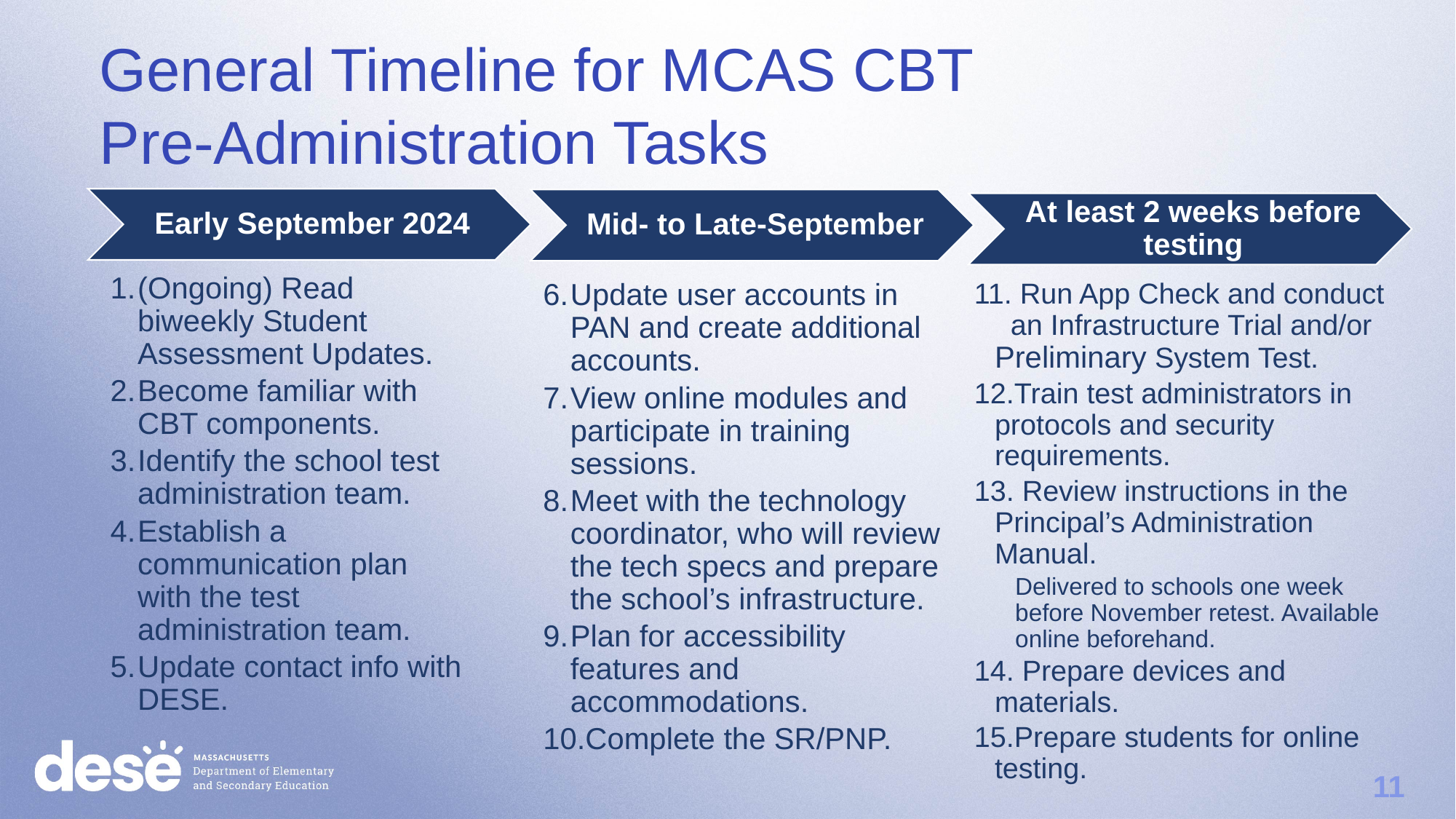

General Timeline for MCAS CBT
Pre-Administration Tasks
Early September 2024
(Ongoing) Read biweekly Student Assessment Updates.
Become familiar with CBT components.
Identify the school test administration team.
Establish a communication plan with the test administration team.
Update contact info with DESE.
Mid- to Late-September
Update user accounts in PAN and create additional accounts.
View online modules and participate in training sessions.
Meet with the technology coordinator, who will review the tech specs and prepare the school’s infrastructure.
Plan for accessibility features and accommodations.
Complete the SR/PNP.
At least 2 weeks before testing
 Run App Check and conduct     an Infrastructure Trial and/or Preliminary System Test.
Train test administrators in      protocols and security requirements.
 Review instructions in the Principal’s Administration Manual.
	Delivered to schools one week before November retest. Available online beforehand.
 Prepare devices and materials.
Prepare students for online testing.